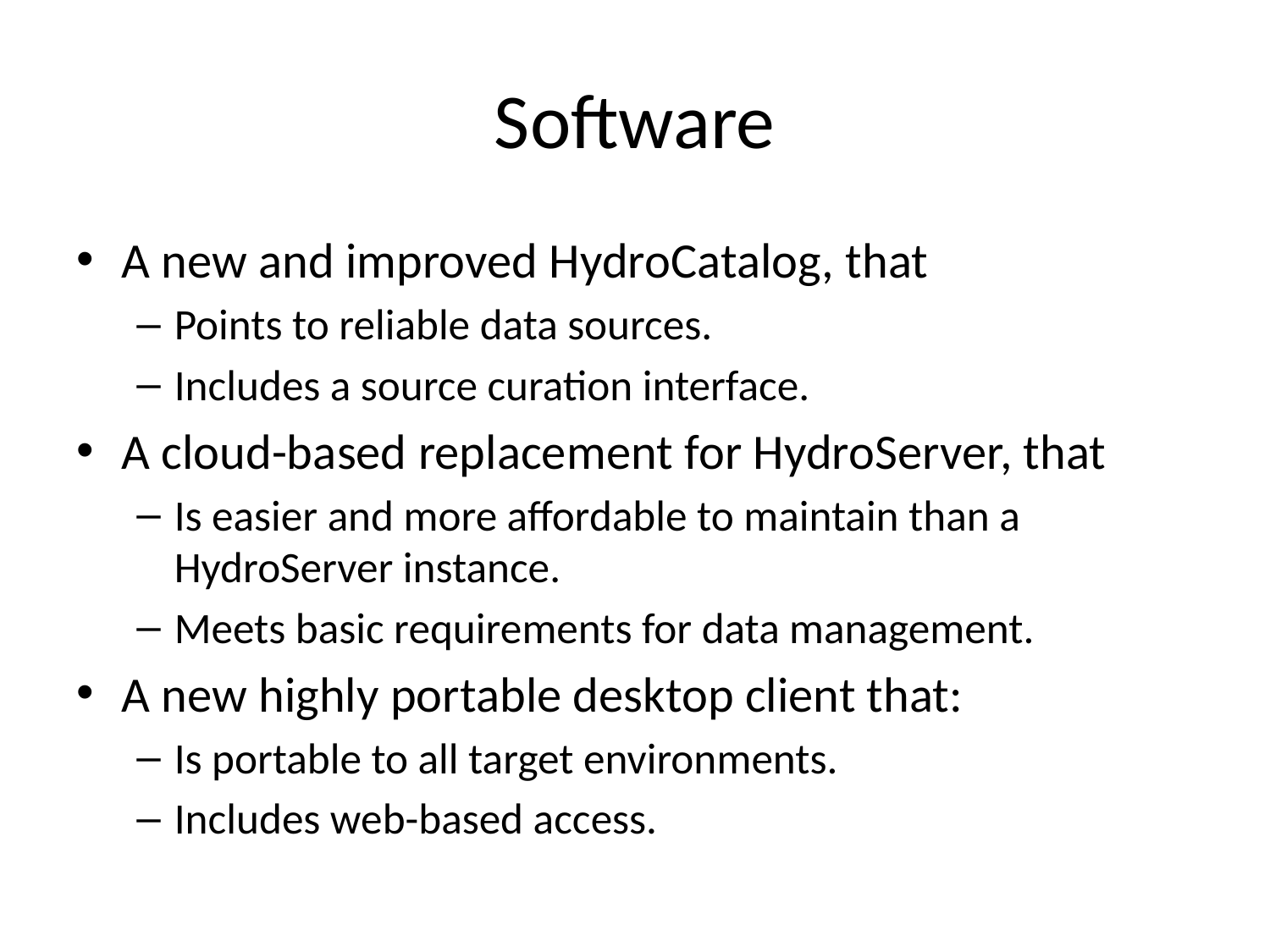

# Software
A new and improved HydroCatalog, that
Points to reliable data sources.
Includes a source curation interface.
A cloud-based replacement for HydroServer, that
Is easier and more affordable to maintain than a HydroServer instance.
Meets basic requirements for data management.
A new highly portable desktop client that:
Is portable to all target environments.
Includes web-based access.